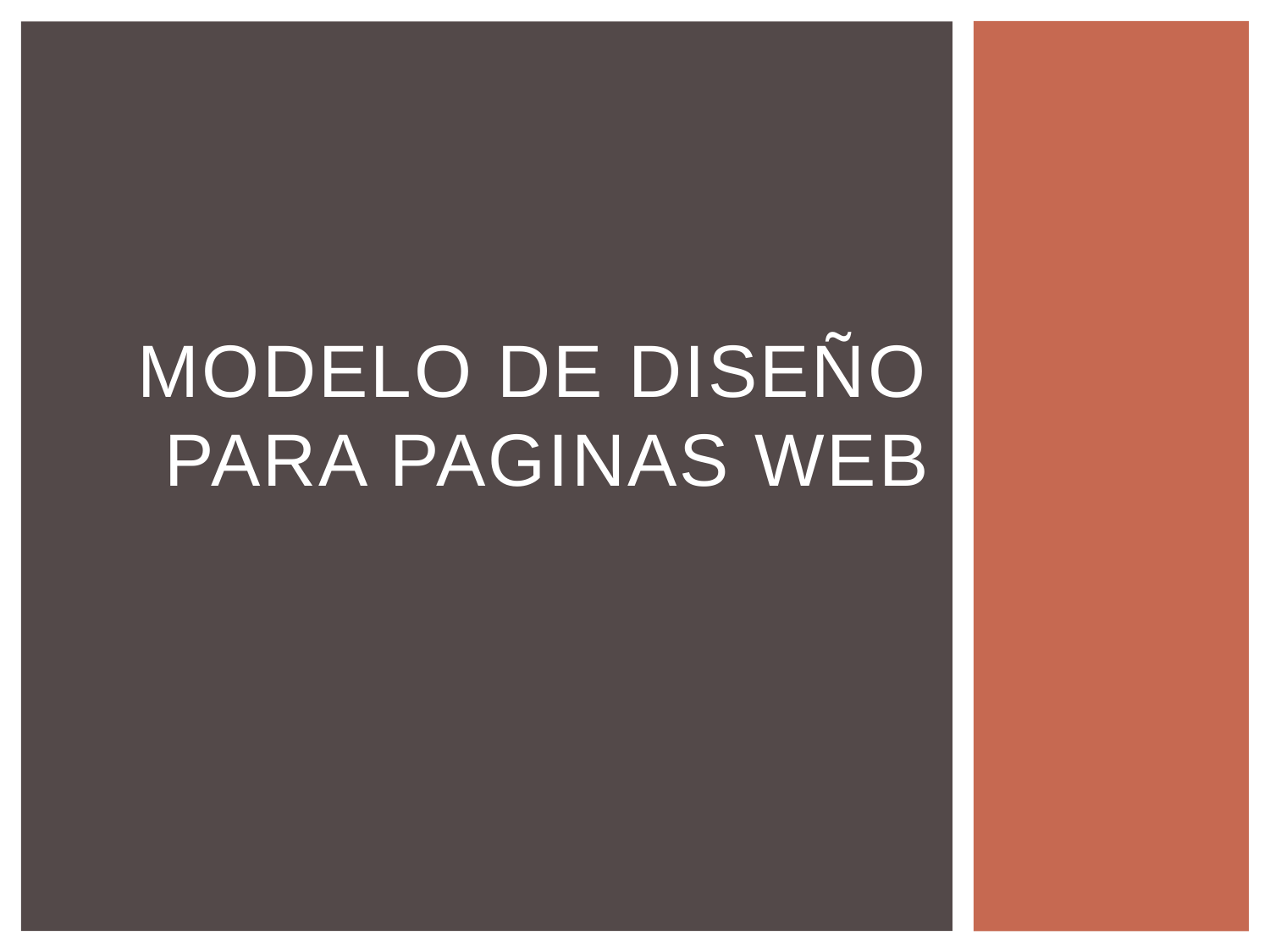

# Modelo de diseño para paginas web